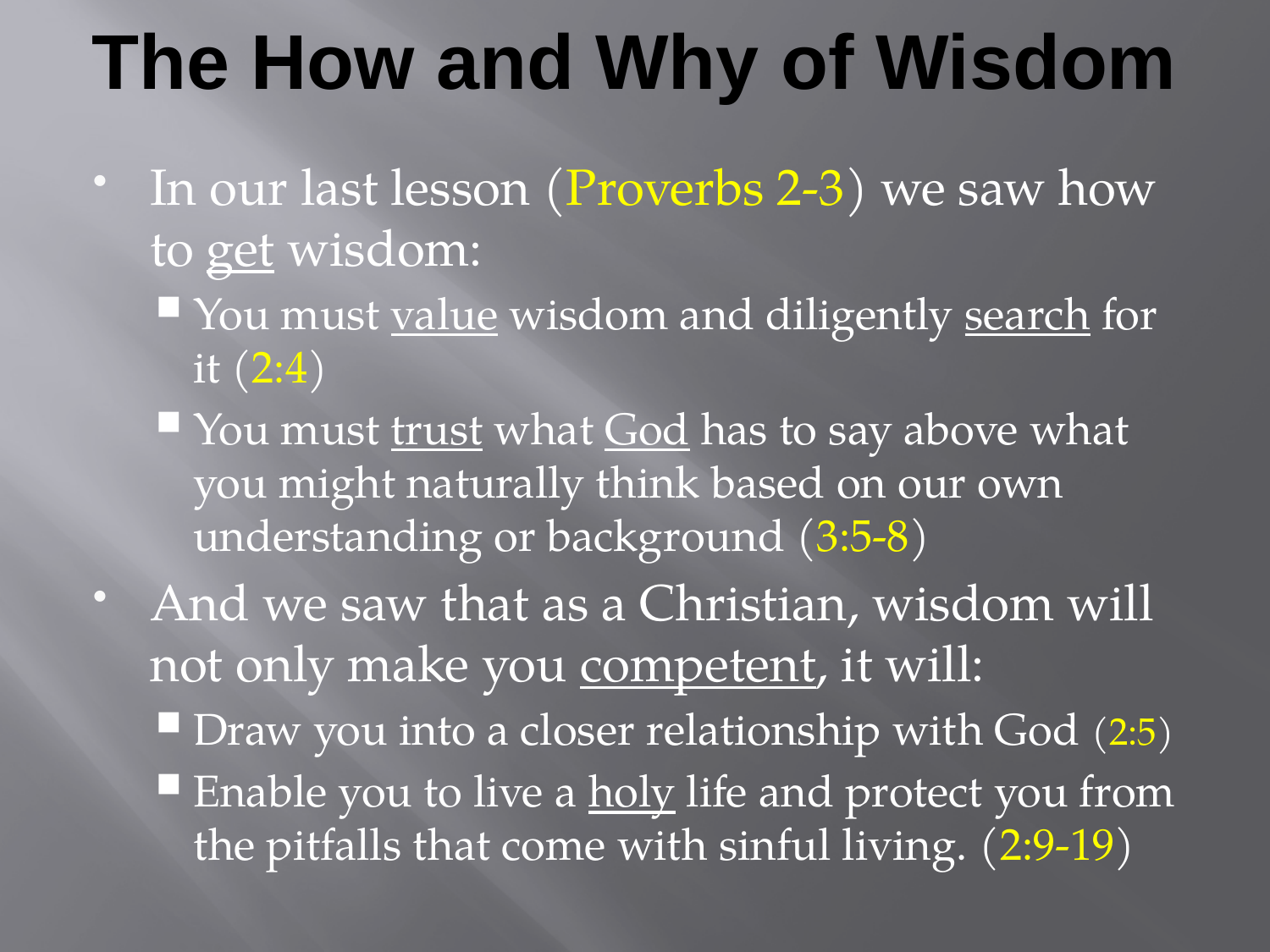

# The How and Why of Wisdom
In our last lesson (Proverbs 2-3) we saw how to get wisdom:
You must value wisdom and diligently search for it (2:4)
You must trust what God has to say above what you might naturally think based on our own understanding or background (3:5-8)
And we saw that as a Christian, wisdom will not only make you competent, it will:
Draw you into a closer relationship with God (2:5)
Enable you to live a holy life and protect you from the pitfalls that come with sinful living. (2:9-19)